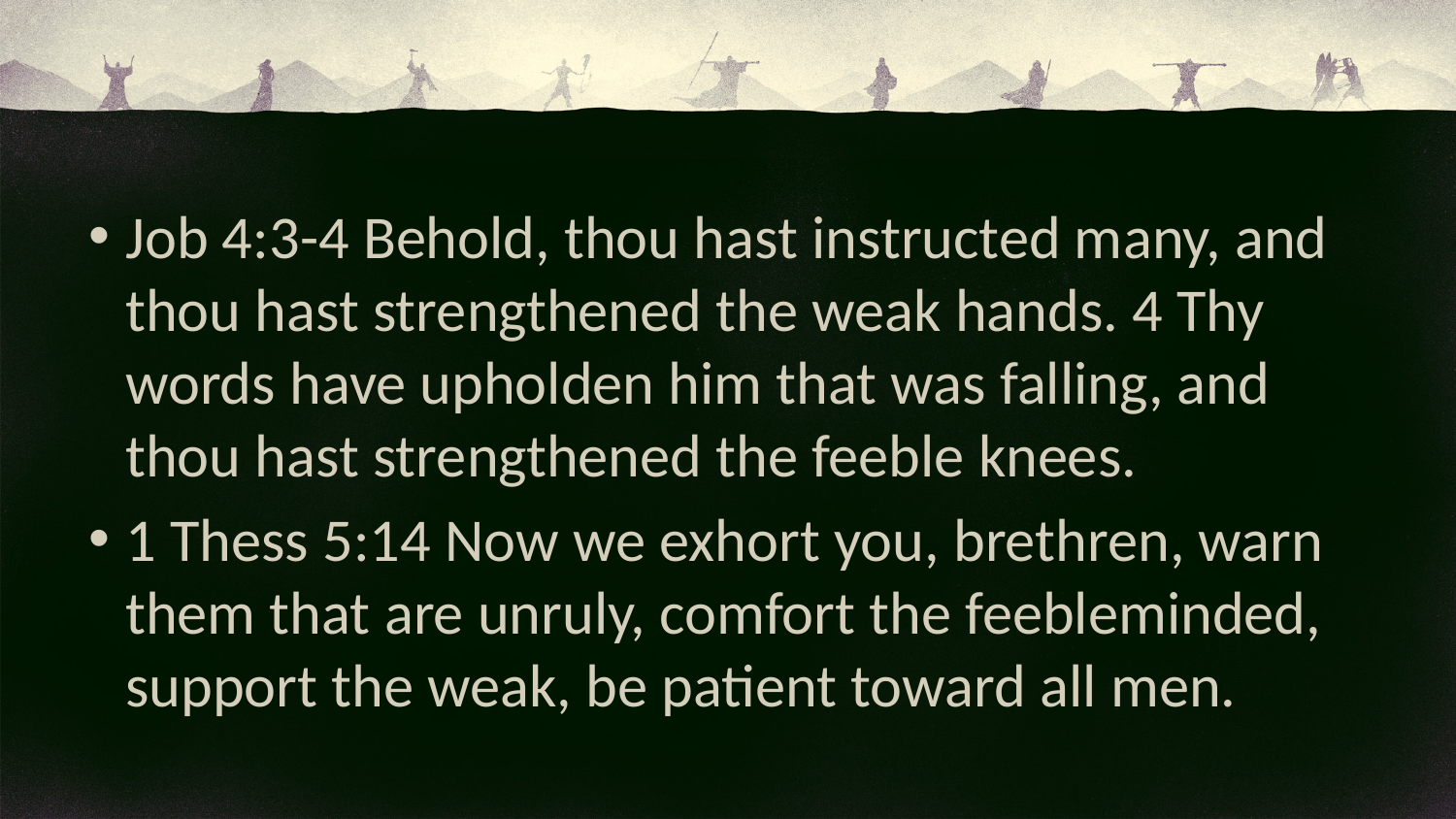

Job 4:3-4 Behold, thou hast instructed many, and thou hast strengthened the weak hands. 4 Thy words have upholden him that was falling, and thou hast strengthened the feeble knees.
1 Thess 5:14 Now we exhort you, brethren, warn them that are unruly, comfort the feebleminded, support the weak, be patient toward all men.